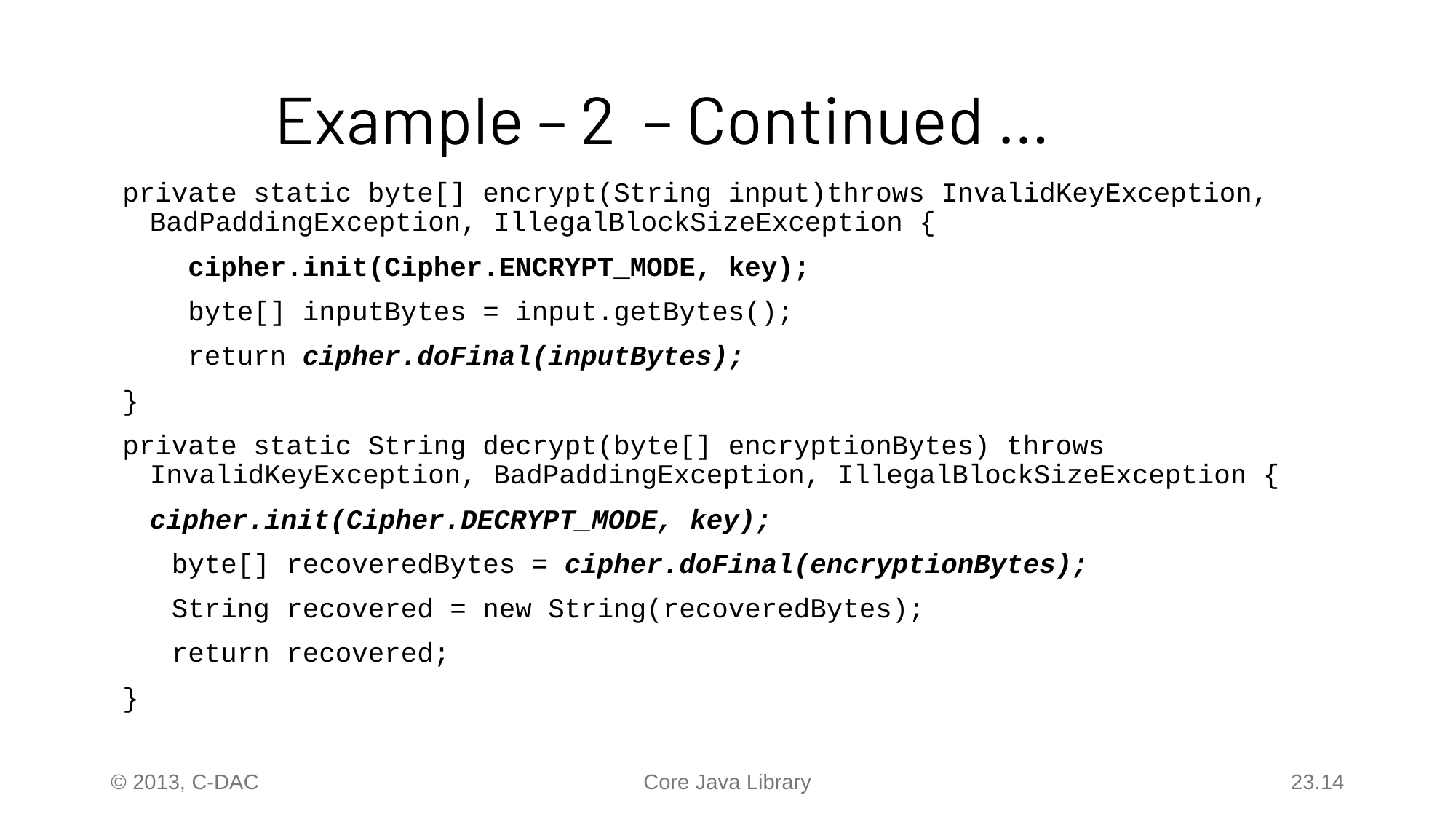

# Example – 2  – Continued …
private static byte[] encrypt(String input)throws InvalidKeyException, BadPaddingException, IllegalBlockSizeException {
    cipher.init(Cipher.ENCRYPT_MODE, key);
    byte[] inputBytes = input.getBytes();
    return cipher.doFinal(inputBytes);
}
private static String decrypt(byte[] encryptionBytes) throws InvalidKeyException, BadPaddingException, IllegalBlockSizeException {
	cipher.init(Cipher.DECRYPT_MODE, key);
   byte[] recoveredBytes = cipher.doFinal(encryptionBytes);
   String recovered = new String(recoveredBytes);
   return recovered;
}
23.14
© 2013, C-DAC
Core Java Library